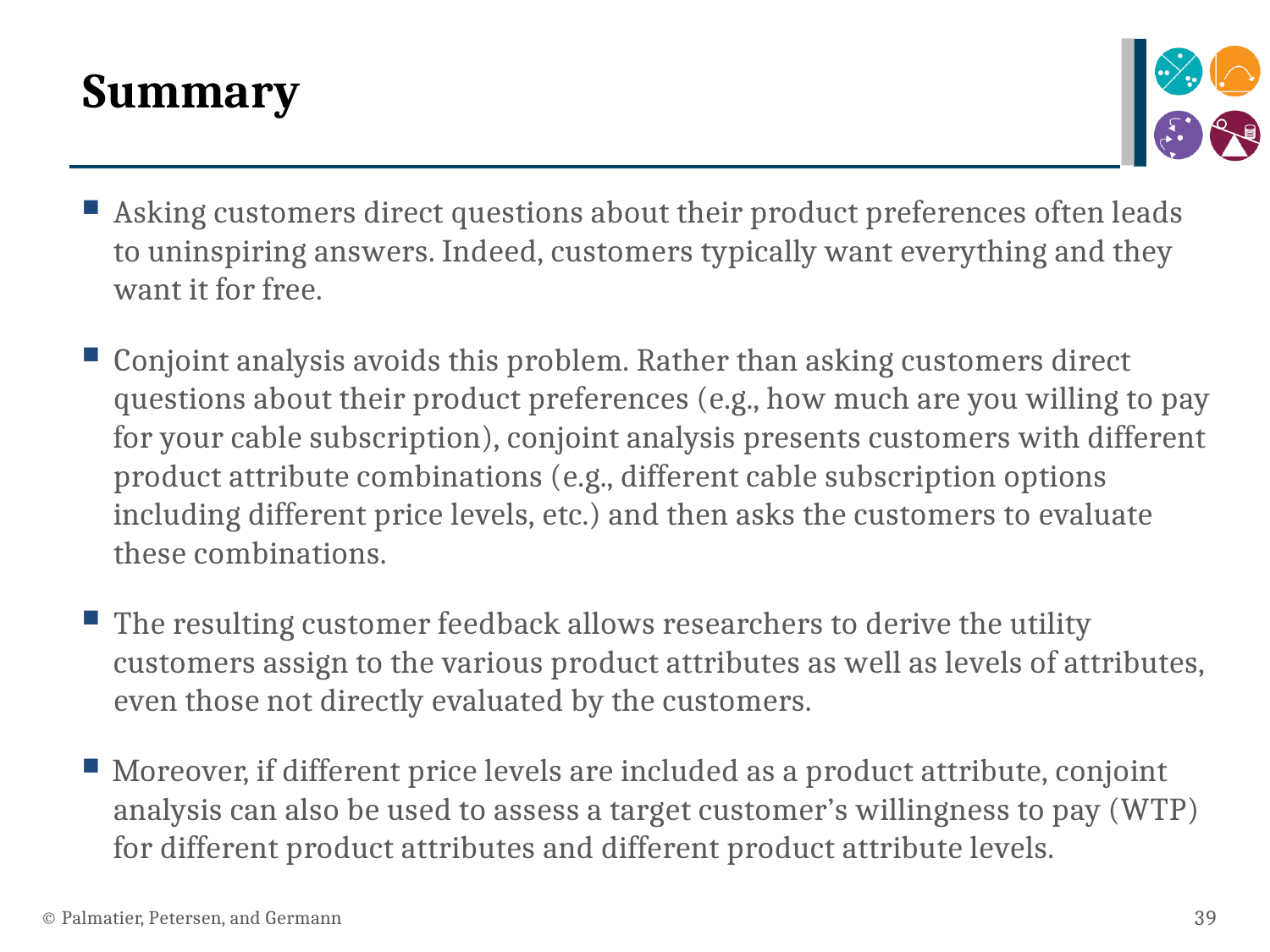

# Summary
Asking customers direct questions about their product preferences often leads to uninspiring answers. Indeed, customers typically want everything and they want it for free.
Conjoint analysis avoids this problem. Rather than asking customers direct questions about their product preferences (e.g., how much are you willing to pay for your cable subscription), conjoint analysis presents customers with different product attribute combinations (e.g., different cable subscription options including different price levels, etc.) and then asks the customers to evaluate these combinations.
The resulting customer feedback allows researchers to derive the utility customers assign to the various product attributes as well as levels of attributes, even those not directly evaluated by the customers.
Moreover, if different price levels are included as a product attribute, conjoint analysis can also be used to assess a target customer’s willingness to pay (WTP) for different product attributes and different product attribute levels.
© Palmatier, Petersen, and Germann
39